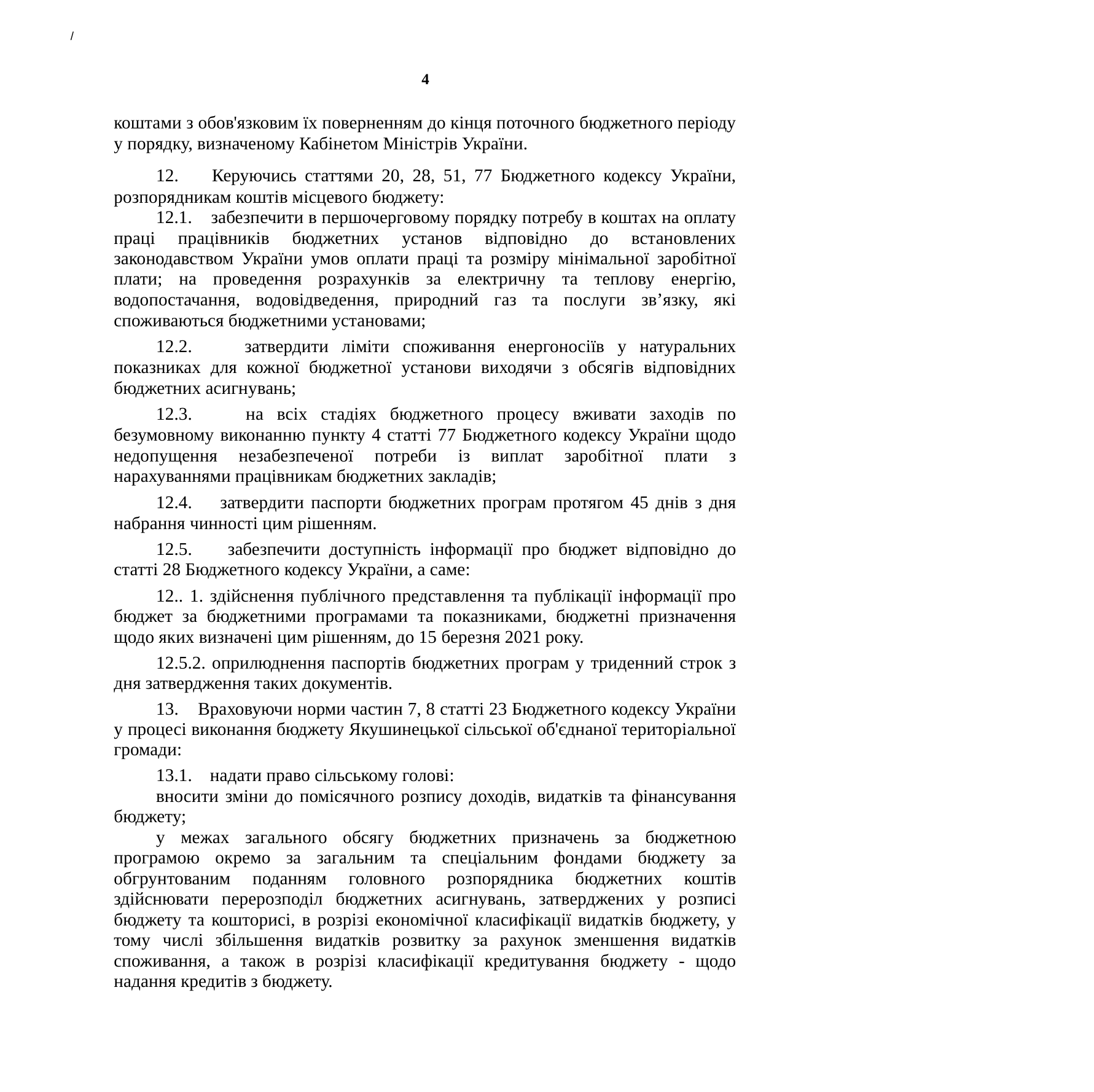

/
4
коштами з обов'язковим їх поверненням до кінця поточного бюджетного періоду у порядку, визначеному Кабінетом Міністрів України.
12.    Керуючись статтями 20, 28, 51, 77 Бюджетного кодексу України, розпорядникам коштів місцевого бюджету:
12.1.    забезпечити в першочерговому порядку потребу в коштах на оплату праці працівників бюджетних установ відповідно до встановлених законодавством України умов оплати праці та розміру мінімальної заробітної плати; на проведення розрахунків за електричну та теплову енергію, водопостачання, водовідведення, природний газ та послуги зв’язку, які споживаються бюджетними установами;
12.2.    затвердити ліміти споживання енергоносіїв у натуральних показниках для кожної бюджетної установи виходячи з обсягів відповідних бюджетних асигнувань;
12.3.    на всіх стадіях бюджетного процесу вживати заходів по безумовному виконанню пункту 4 статті 77 Бюджетного кодексу України щодо недопущення незабезпеченої потреби із виплат заробітної плати з нарахуваннями працівникам бюджетних закладів;
12.4.    затвердити паспорти бюджетних програм протягом 45 днів з дня набрання чинності цим рішенням.
12.5.    забезпечити доступність інформації про бюджет відповідно до статті 28 Бюджетного кодексу України, а саме:
12.. 1. здійснення публічного представлення та публікації інформації про бюджет за бюджетними програмами та показниками, бюджетні призначення щодо яких визначені цим рішенням, до 15 березня 2021 року.
12.5.2. оприлюднення паспортів бюджетних програм у триденний строк з дня затвердження таких документів.
13.    Враховуючи норми частин 7, 8 статті 23 Бюджетного кодексу України у процесі виконання бюджету Якушинецької сільської об'єднаної територіальної громади:
13.1.    надати право сільському голові:
вносити зміни до помісячного розпису доходів, видатків та фінансування бюджету;
у межах загального обсягу бюджетних призначень за бюджетною програмою окремо за загальним та спеціальним фондами бюджету за обгрунтованим поданням головного розпорядника бюджетних коштів здійснювати перерозподіл бюджетних асигнувань, затверджених у розписі бюджету та кошторисі, в розрізі економічної класифікації видатків бюджету, у тому числі збільшення видатків розвитку за рахунок зменшення видатків споживання, а також в розрізі класифікації кредитування бюджету - щодо надання кредитів з бюджету.